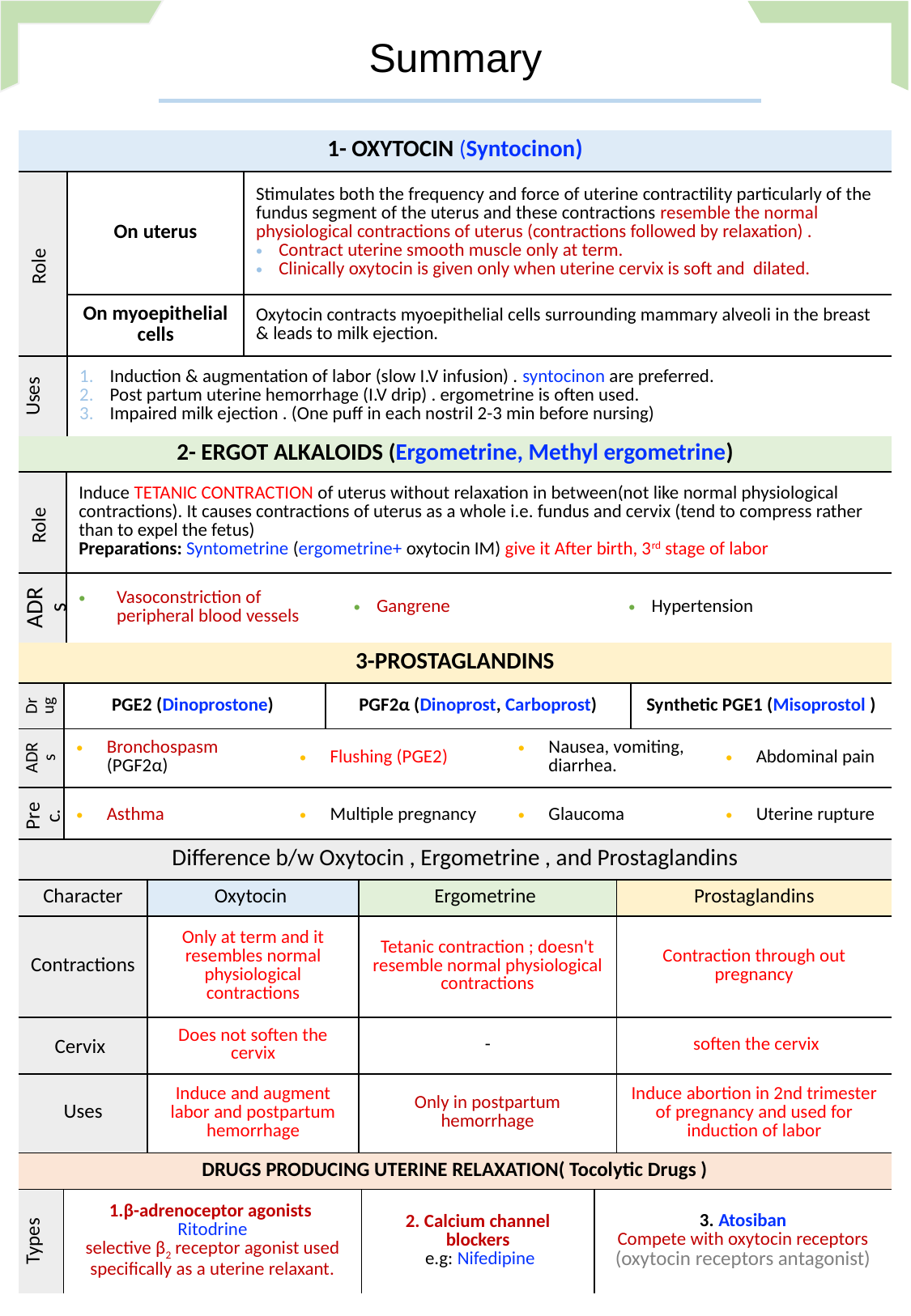

Summary
| 1- OXYTOCIN (Syntocinon) |  |  |
| --- | --- | --- |
| Role | On uterus | Stimulates both the frequency and force of uterine contractility particularly of the fundus segment of the uterus and these contractions resemble the normal physiological contractions of uterus (contractions followed by relaxation) . Contract uterine smooth muscle only at term. Clinically oxytocin is given only when uterine cervix is soft and dilated. |
|  | On myoepithelial cells | Oxytocin contracts myoepithelial cells surrounding mammary alveoli in the breast & leads to milk ejection. |
| Uses | Induction & augmentation of labor (slow I.V infusion) . syntocinon are preferred. Post partum uterine hemorrhage (I.V drip) . ergometrine is often used. Impaired milk ejection . (One puff in each nostril 2-3 min before nursing) |  |
| 2- ERGOT ALKALOIDS (Ergometrine, Methyl ergometrine) |  |  |  |
| --- | --- | --- | --- |
| Role | Induce TETANIC CONTRACTION of uterus without relaxation in between(not like normal physiological contractions). It causes contractions of uterus as a whole i.e. fundus and cervix (tend to compress rather than to expel the fetus) Preparations: Syntometrine (ergometrine+ oxytocin IM) give it After birth, 3rd stage of labor |  |  |
| ADRs | Vasoconstriction of peripheral blood vessels | Gangrene | Hypertension |
| 3-PROSTAGLANDINS |  |  |  |  |  |  |
| --- | --- | --- | --- | --- | --- | --- |
| Drug | PGE2 (Dinoprostone) |  | PGF2α (Dinoprost, Carboprost) |  | Synthetic PGE1 (Misoprostol ) |  |
| ADRs | Bronchospasm (PGF2α) | Flushing (PGE2) |  | Nausea, vomiting, diarrhea. |  | Abdominal pain |
| Prec. | Asthma | Multiple pregnancy |  | Glaucoma |  | Uterine rupture |
| Difference b/w Oxytocin , Ergometrine , and Prostaglandins |  |  |  |
| --- | --- | --- | --- |
| Character | Oxytocin | Ergometrine | Prostaglandins |
| Contractions | Only at term and it resembles normal physiological contractions | Tetanic contraction ; doesn't resemble normal physiological contractions | Contraction through out pregnancy |
| Cervix | Does not soften the cervix | - | soften the cervix |
| Uses | Induce and augment labor and postpartum hemorrhage | Only in postpartum hemorrhage | Induce abortion in 2nd trimester of pregnancy and used for induction of labor |
| DRUGS PRODUCING UTERINE RELAXATION( Tocolytic Drugs ) |  |  |  |
| --- | --- | --- | --- |
| Types | 1.β-adrenoceptor agonists Ritodrine selective β2 receptor agonist used specifically as a uterine relaxant. | 2. Calcium channel blockers e.g: Nifedipine | 3. Atosiban Compete with oxytocin receptors (oxytocin receptors antagonist) |